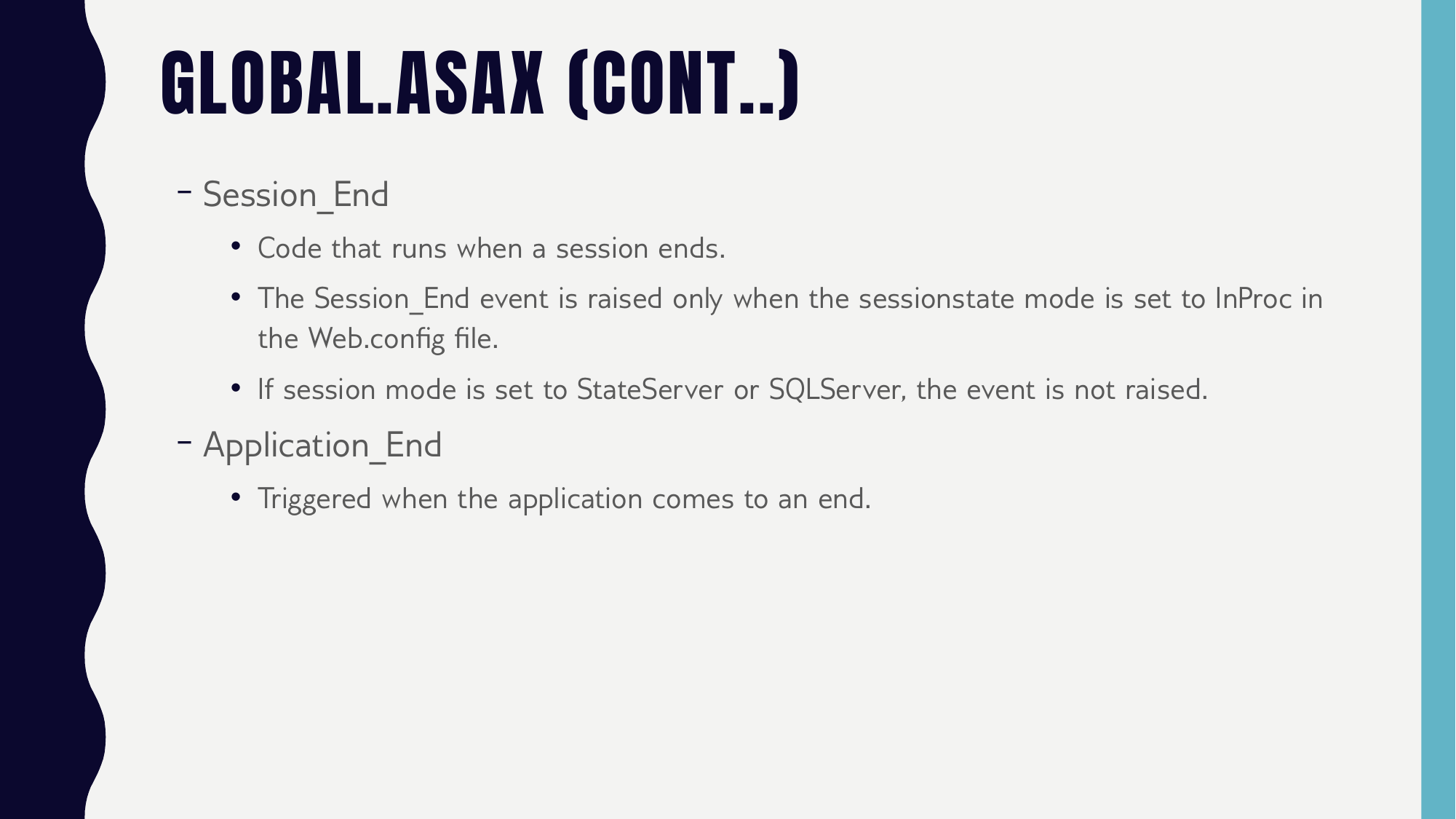

# Global.asax (Cont..)
Session_End
Code that runs when a session ends.
The Session_End event is raised only when the sessionstate mode is set to InProc in the Web.config file.
If session mode is set to StateServer or SQLServer, the event is not raised.
Application_End
Triggered when the application comes to an end.